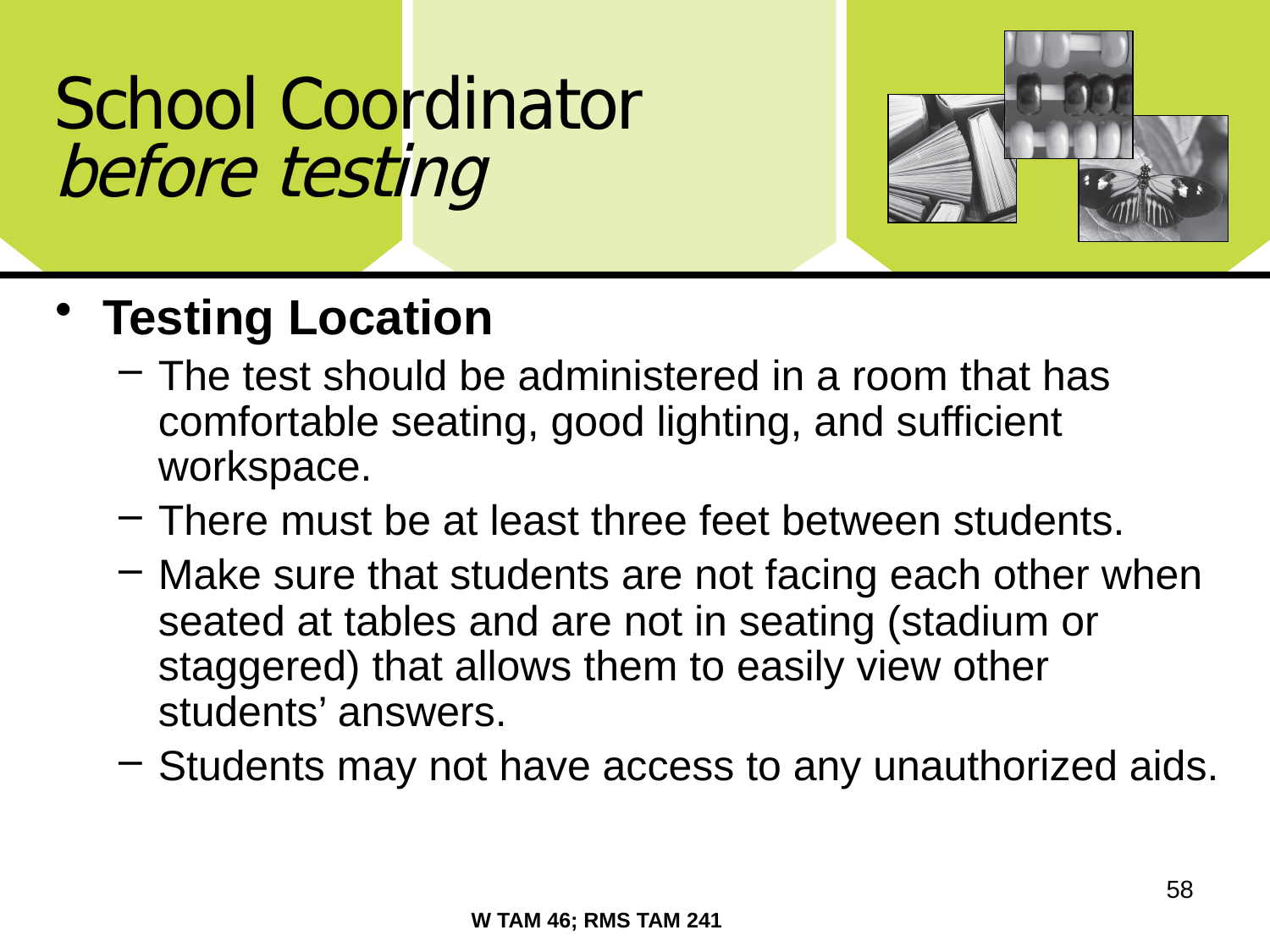

# School Coordinator before testing
Testing Location
The test should be administered in a room that has comfortable seating, good lighting, and sufficient workspace.
There must be at least three feet between students.
Make sure that students are not facing each other when seated at tables and are not in seating (stadium or staggered) that allows them to easily view other students’ answers.
Students may not have access to any unauthorized aids.

58
W TAM 46; RMS TAM 241